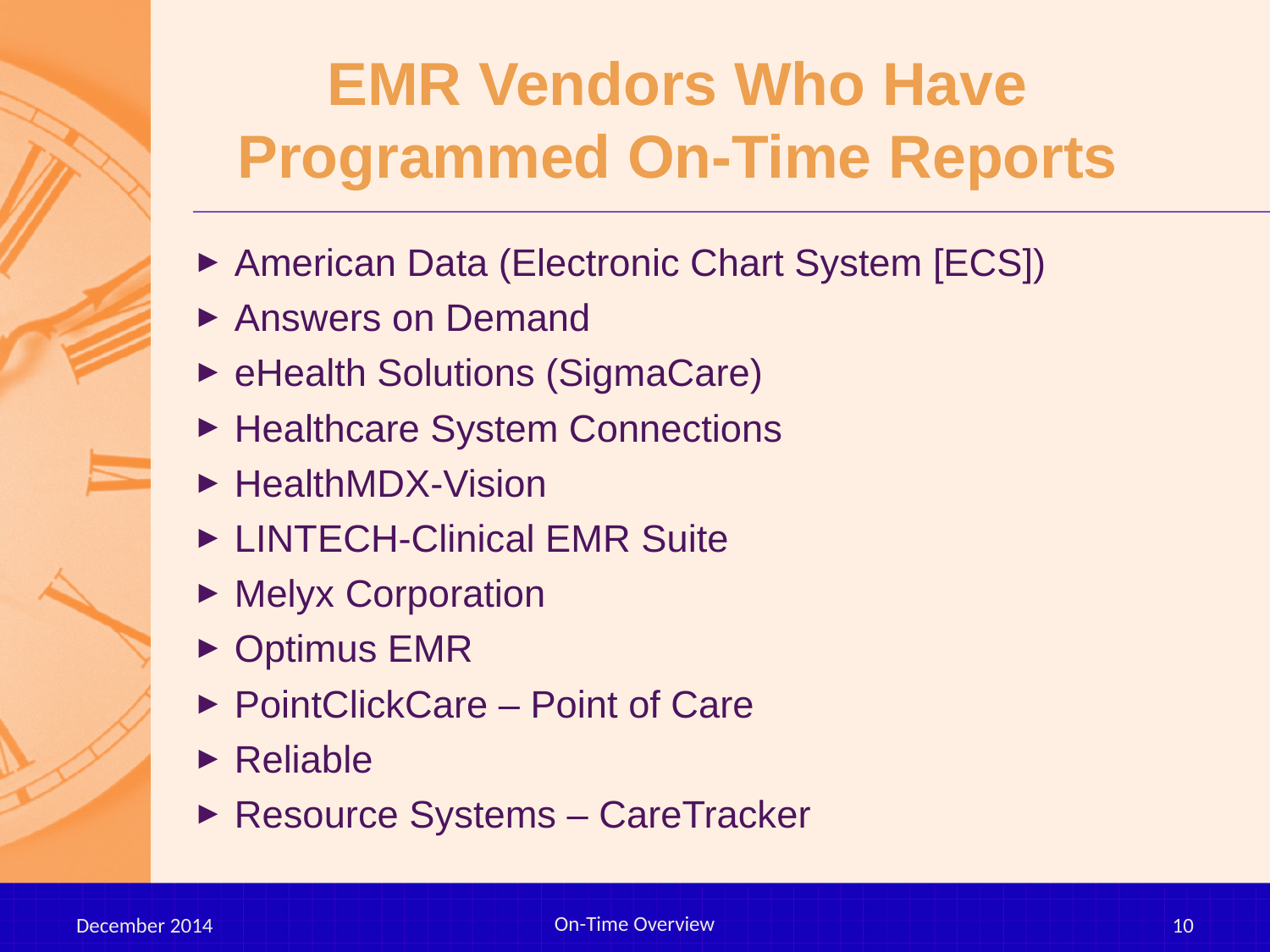

# EMR Vendors Who Have Programmed On-Time Reports
American Data (Electronic Chart System [ECS])
Answers on Demand
eHealth Solutions (SigmaCare)
Healthcare System Connections
HealthMDX-Vision
LINTECH-Clinical EMR Suite
Melyx Corporation
Optimus EMR
PointClickCare – Point of Care
Reliable
Resource Systems – CareTracker

On-Time Overview
December 2014
10